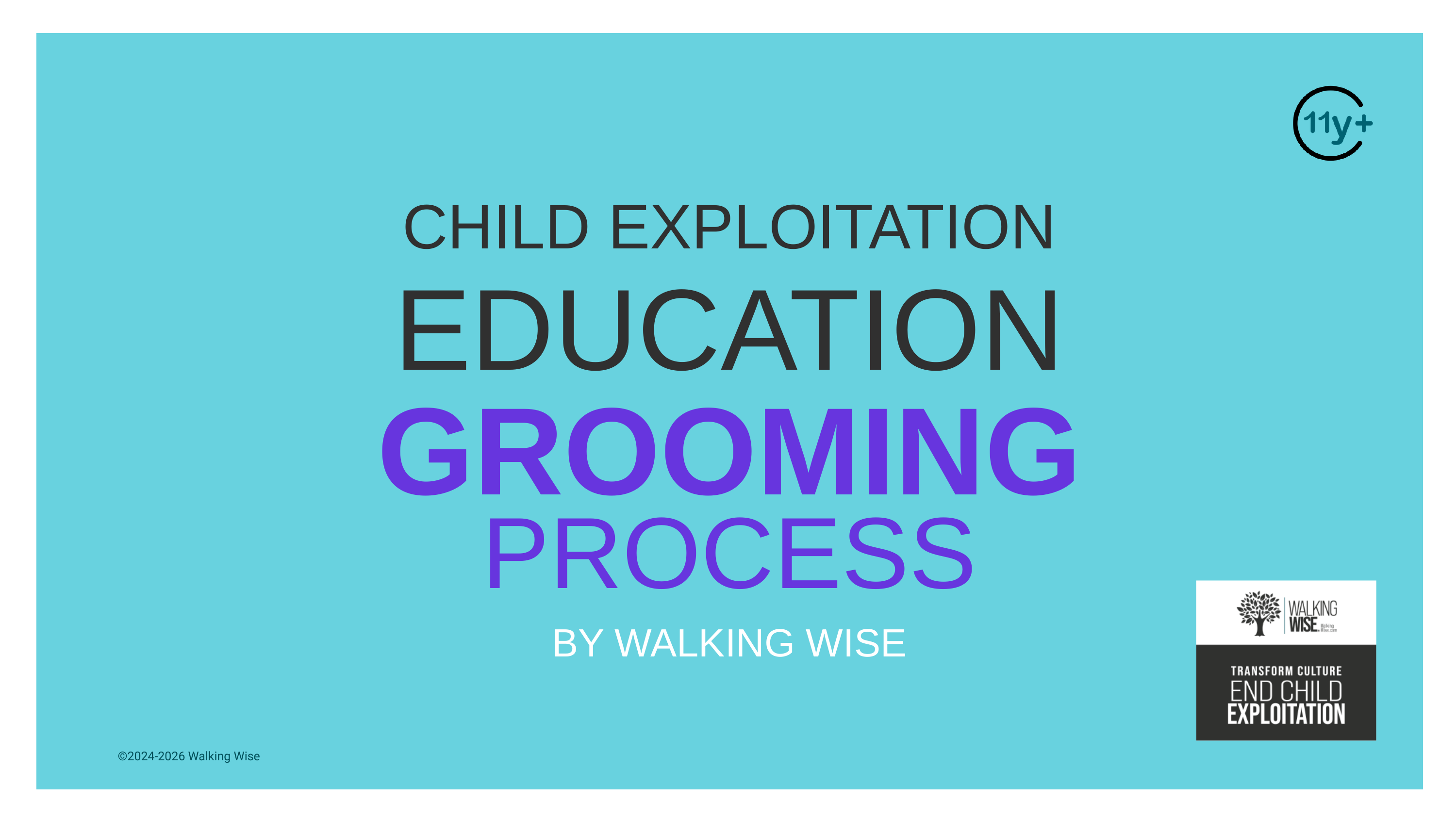

CHILD EXPLOITATION
EDUCATION
GROOMING
PROCESS

BY WALKING WISE
©2024-2026 Walking Wise